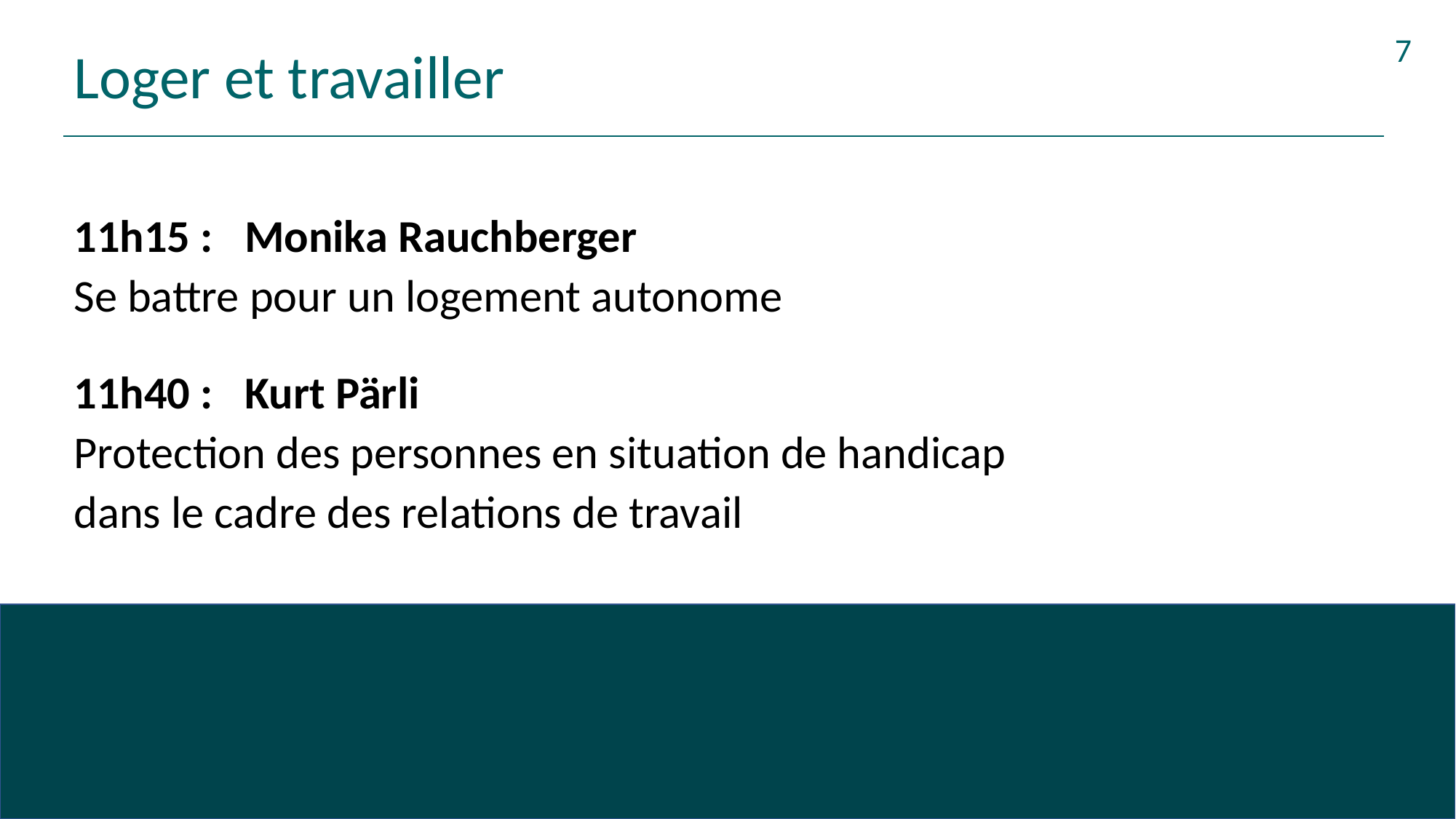

# Loger et travailler
7
11h15 :   Monika Rauchberger
Se battre pour un logement autonome
11h40 :   Kurt Pärli
Protection des personnes en situation de handicap
dans le cadre des relations de travail